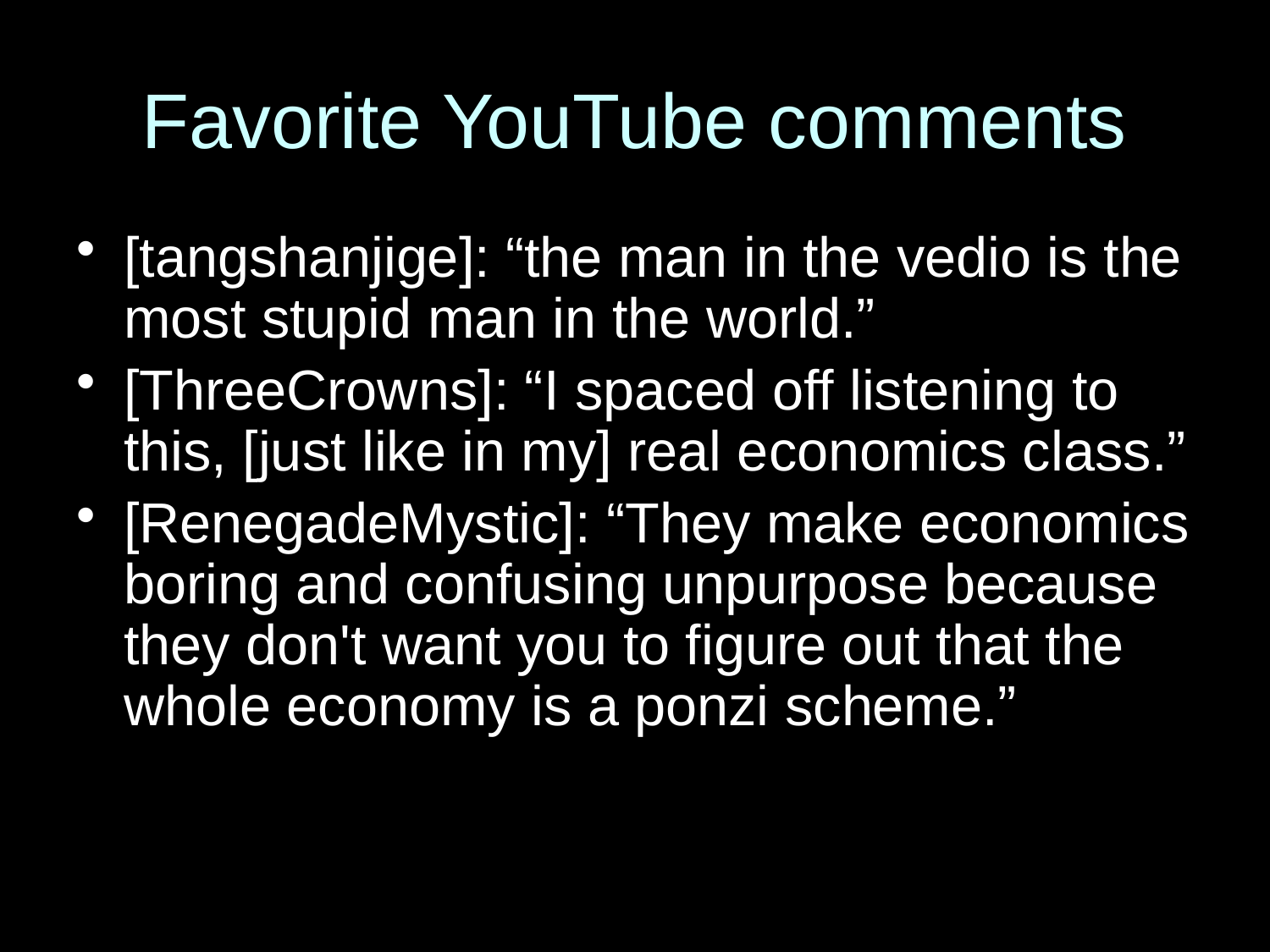

# Favorite YouTube comments
[tangshanjige]: “the man in the vedio is the most stupid man in the world.”
[ThreeCrowns]: “I spaced off listening to this, [just like in my] real economics class.”
[RenegadeMystic]: “They make economics boring and confusing unpurpose because they don't want you to figure out that the whole economy is a ponzi scheme.”